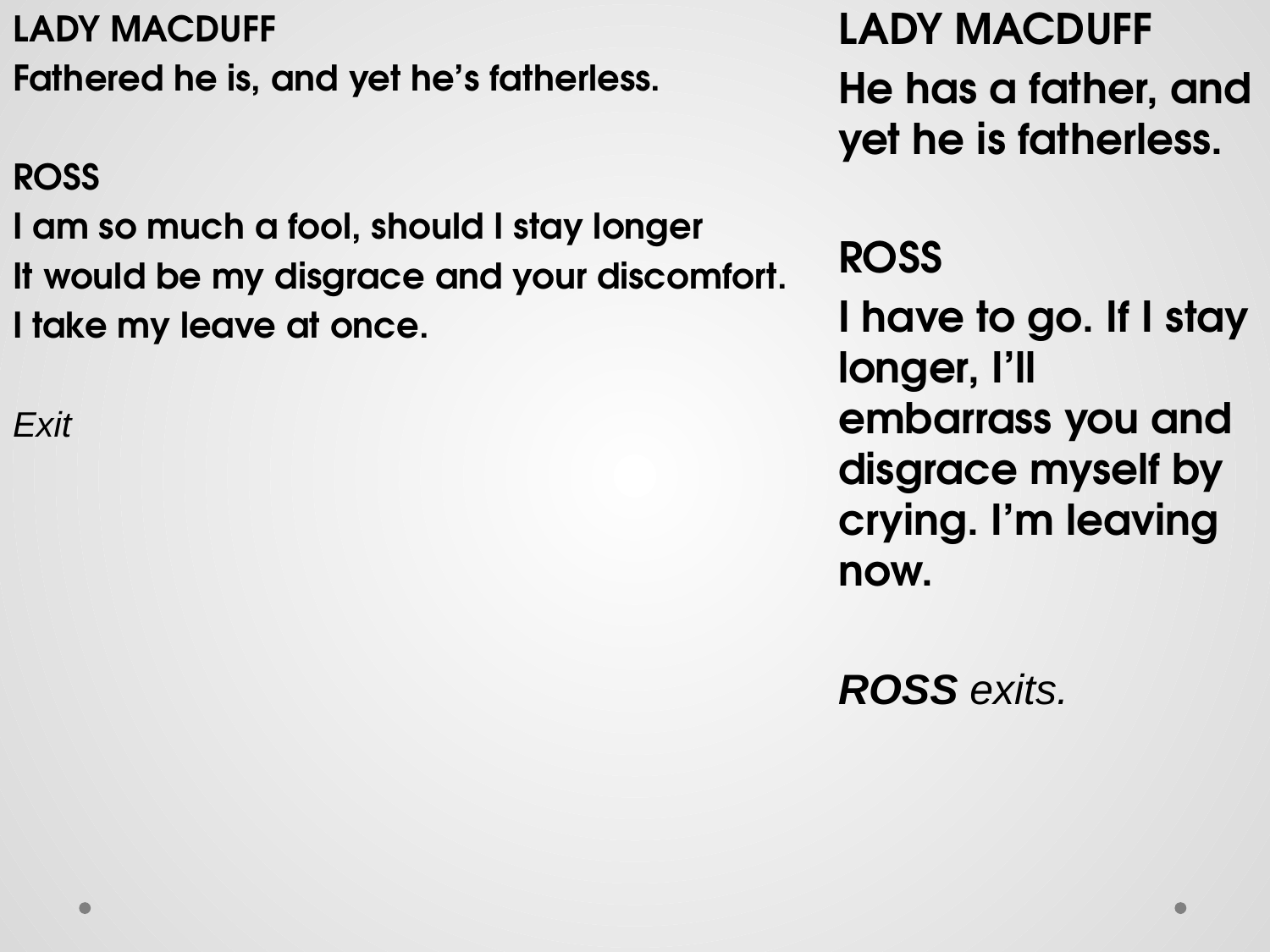

LADY MACDUFF
Fathered he is, and yet he’s fatherless.

ROSS
I am so much a fool, should I stay longer
It would be my disgrace and your discomfort.
I take my leave at once.

Exit
LADY MACDUFF
He has a father, and yet he is fatherless.

ROSS
I have to go. If I stay longer, I’ll embarrass you and disgrace myself by crying. I’m leaving now.

ROSS exits.